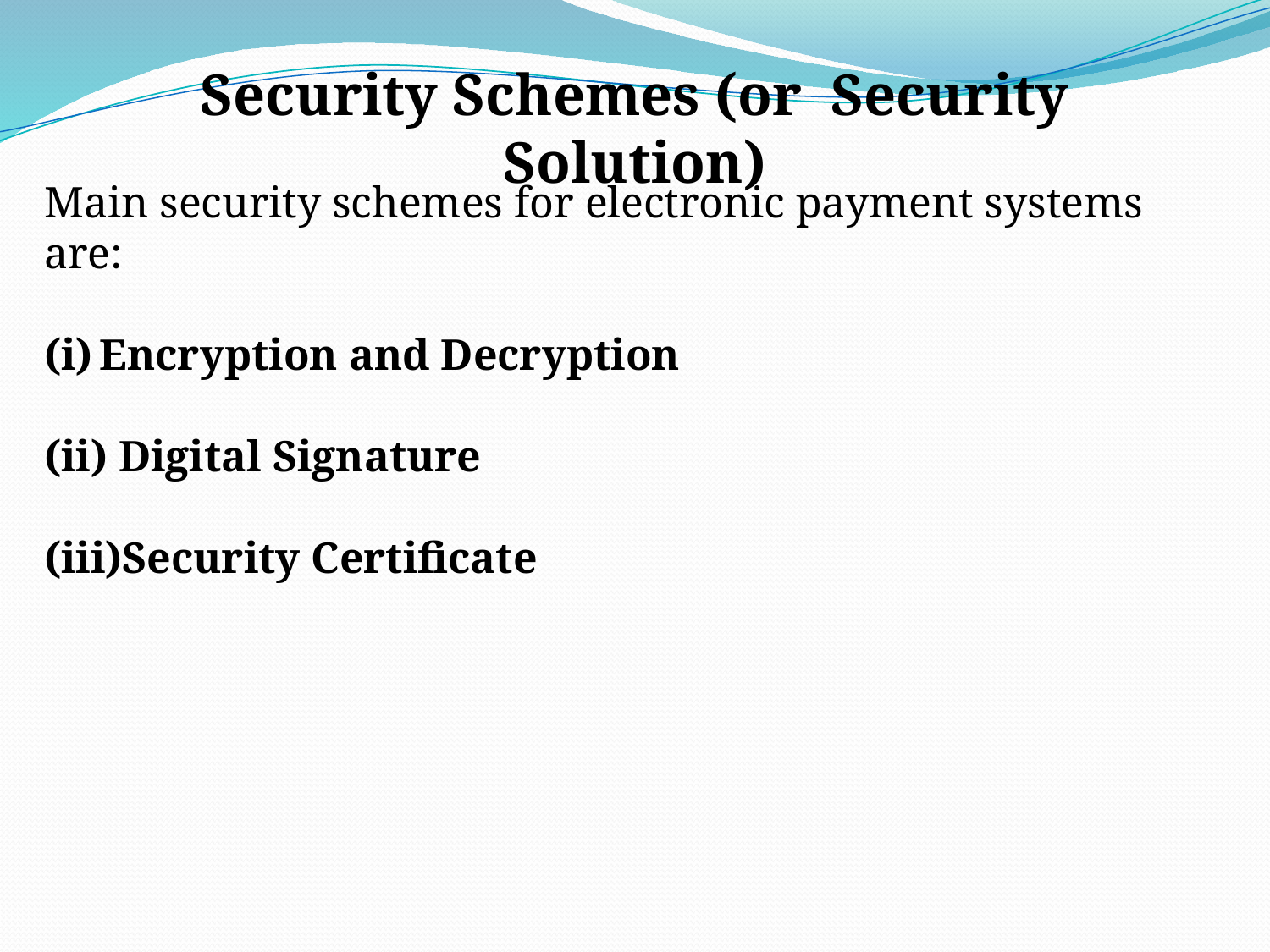

Security Schemes (or  Security Solution)
Main security schemes for electronic payment systems are:

Encryption and Decryption

 Digital Signature

Security Certificate